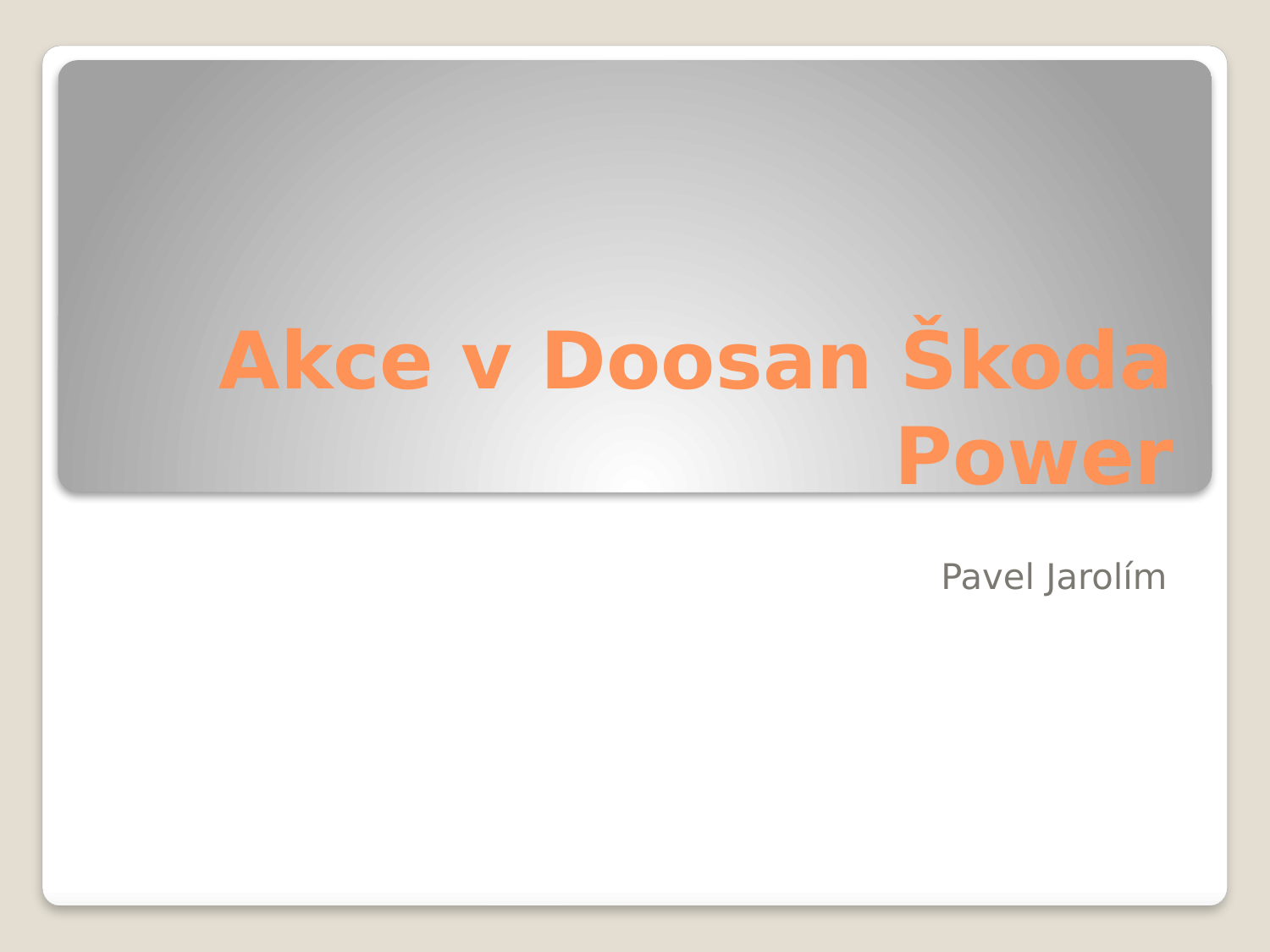

# Akce v Doosan Škoda Power

Pavel Jarolím